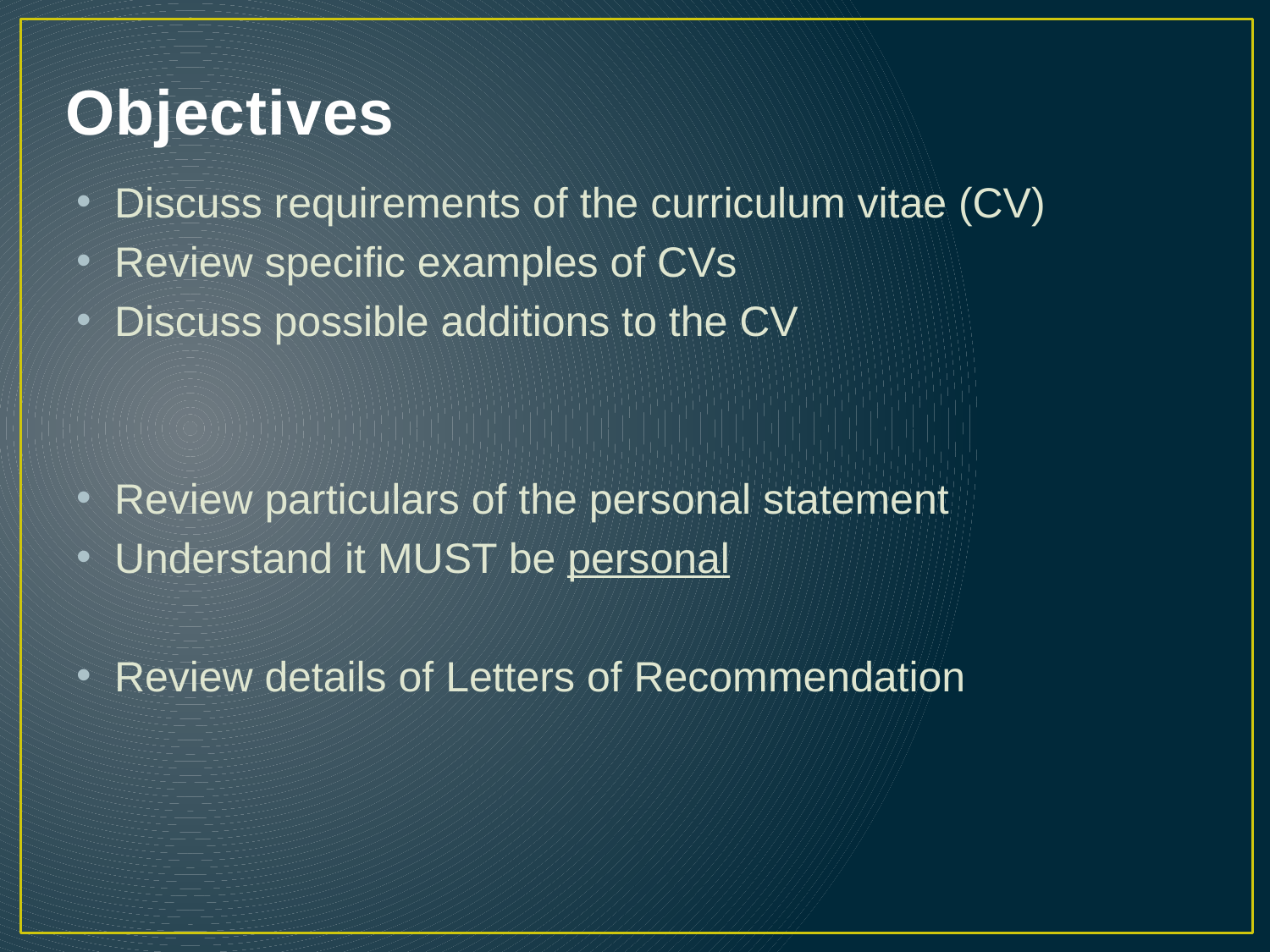

# Objectives
Discuss requirements of the curriculum vitae (CV)
Review specific examples of CVs
Discuss possible additions to the CV

Review particulars of the personal statement
Understand it MUST be personal

Review details of Letters of Recommendation